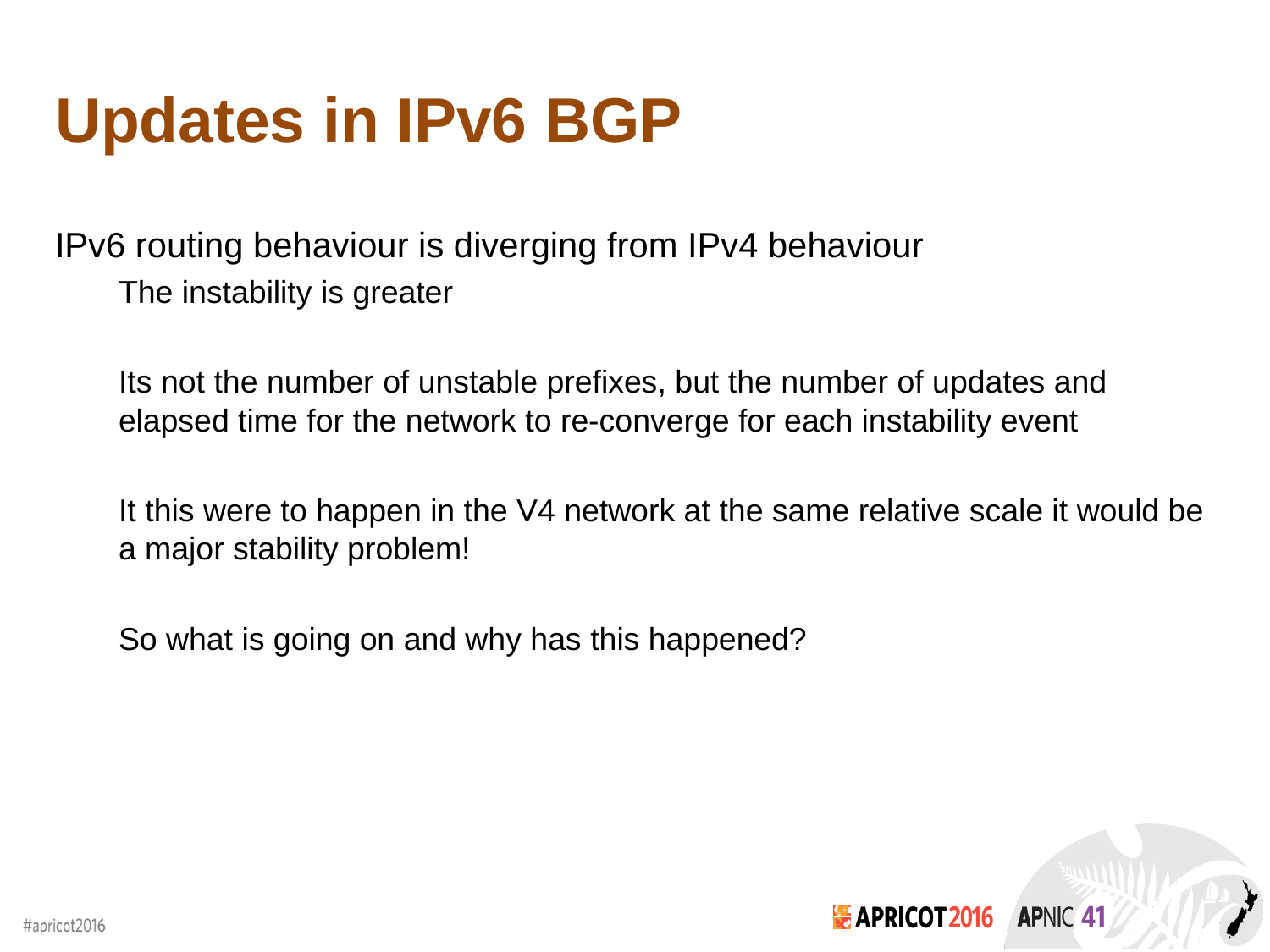

# Updates in IPv6 BGP
IPv6 routing behaviour is diverging from IPv4 behaviour
The instability is greater

Its not the number of unstable prefixes, but the number of updates and elapsed time for the network to re-converge for each instability event

It this were to happen in the V4 network at the same relative scale it would be a major stability problem!

So what is going on and why has this happened?